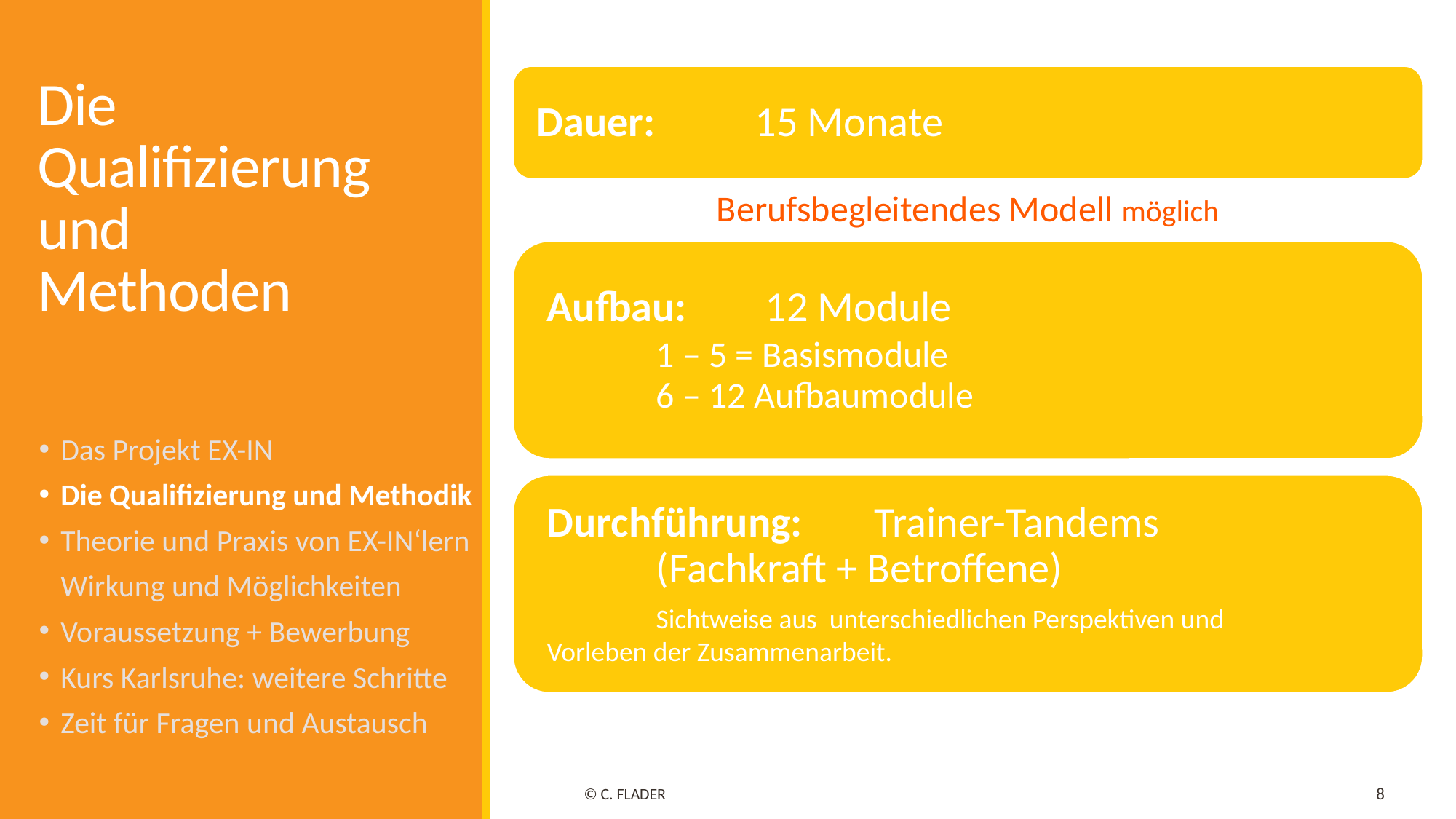

Dauer: 	15 Monate
Aufbau: 	12 Module
	1 – 5 = Basismodule
	6 – 12 Aufbaumodule
Durchführung: 	Trainer-Tandems
	(Fachkraft + Betroffene)
	Sichtweise aus  unterschiedlichen Perspektiven und 	Vorleben der Zusammenarbeit.
# Die Qualifizierung und Methoden
Berufsbegleitendes Modell möglich
Das Projekt EX-IN
Die Qualifizierung und Methodik
Theorie und Praxis von EX-IN‘lern
	Wirkung und Möglichkeiten
Voraussetzung + Bewerbung
Kurs Karlsruhe: weitere Schritte
Zeit für Fragen und Austausch
© C. Flader
8